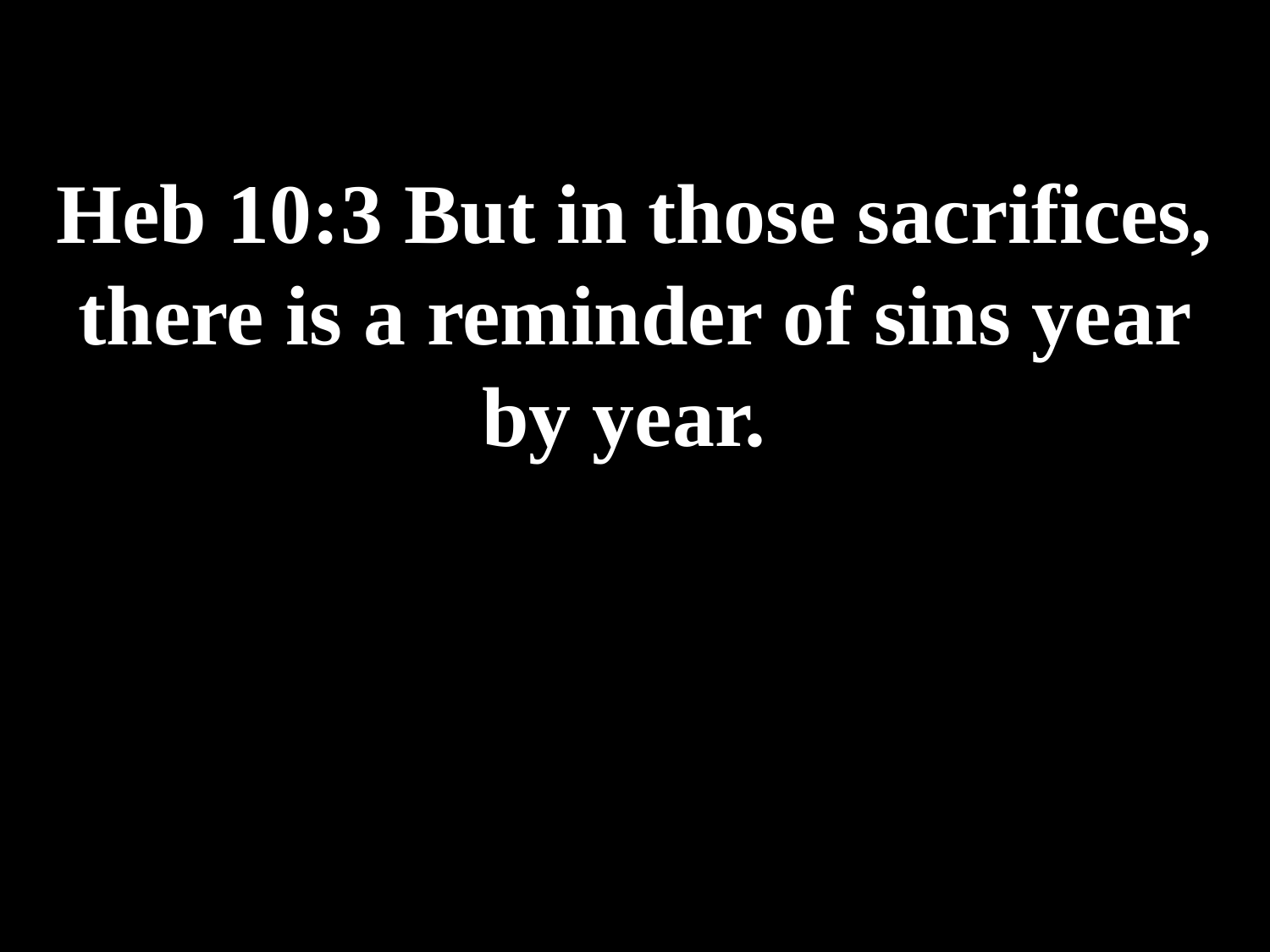

# Heb 10:3 But in those sacrifices, there is a reminder of sins year by year.